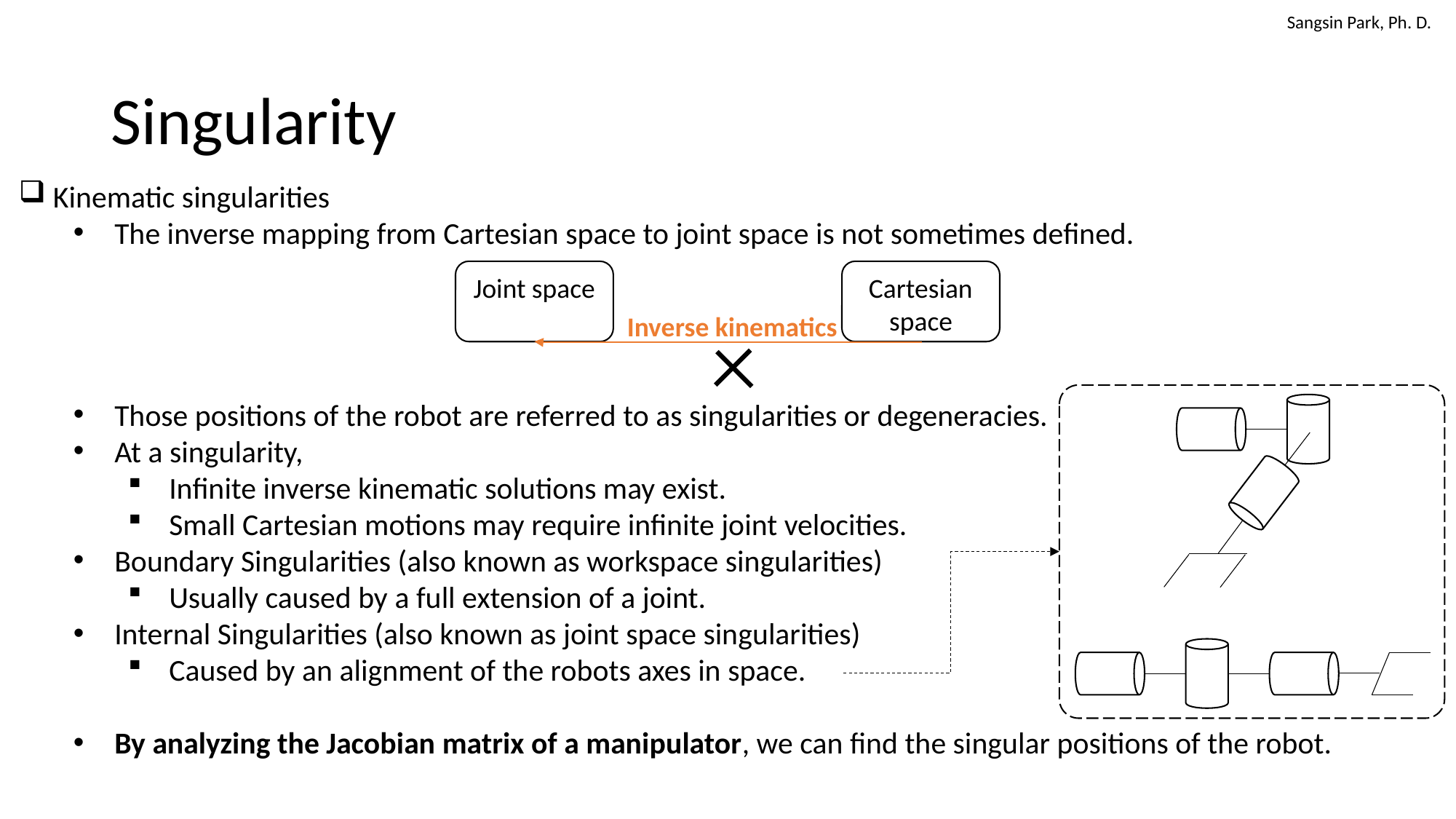

# Singularity
Kinematic singularities
The inverse mapping from Cartesian space to joint space is not sometimes defined.

Those positions of the robot are referred to as singularities or degeneracies.
At a singularity,
Infinite inverse kinematic solutions may exist.
Small Cartesian motions may require infinite joint velocities.
Boundary Singularities (also known as workspace singularities)
Usually caused by a full extension of a joint.
Internal Singularities (also known as joint space singularities)
Caused by an alignment of the robots axes in space.

By analyzing the Jacobian matrix of a manipulator, we can find the singular positions of the robot.
Joint space
Cartesian space
Inverse kinematics